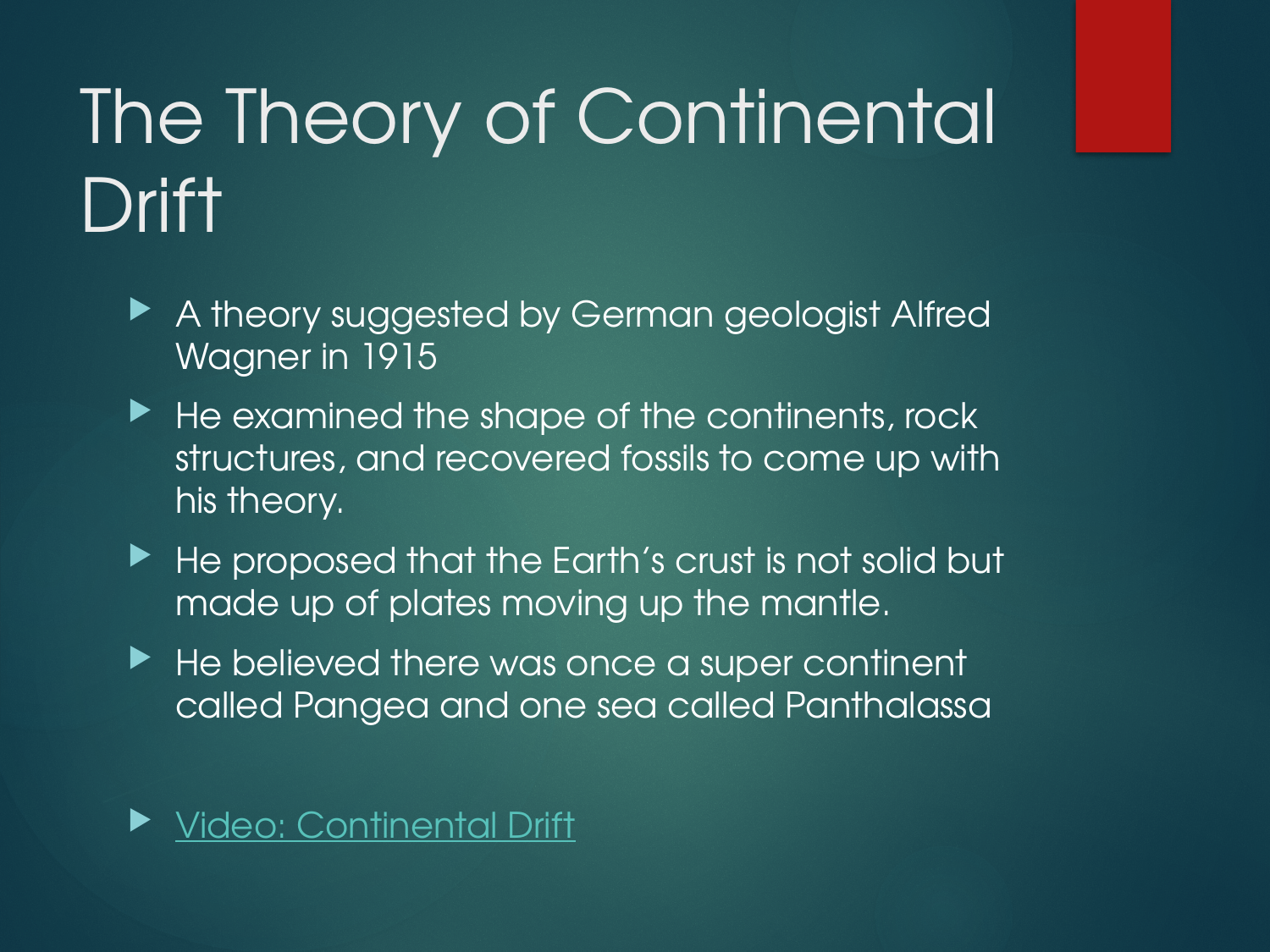

# The Theory of Continental Drift
A theory suggested by German geologist Alfred Wagner in 1915
He examined the shape of the continents, rock structures, and recovered fossils to come up with his theory.
He proposed that the Earth’s crust is not solid but made up of plates moving up the mantle.
He believed there was once a super continent called Pangea and one sea called Panthalassa

Video: Continental Drift